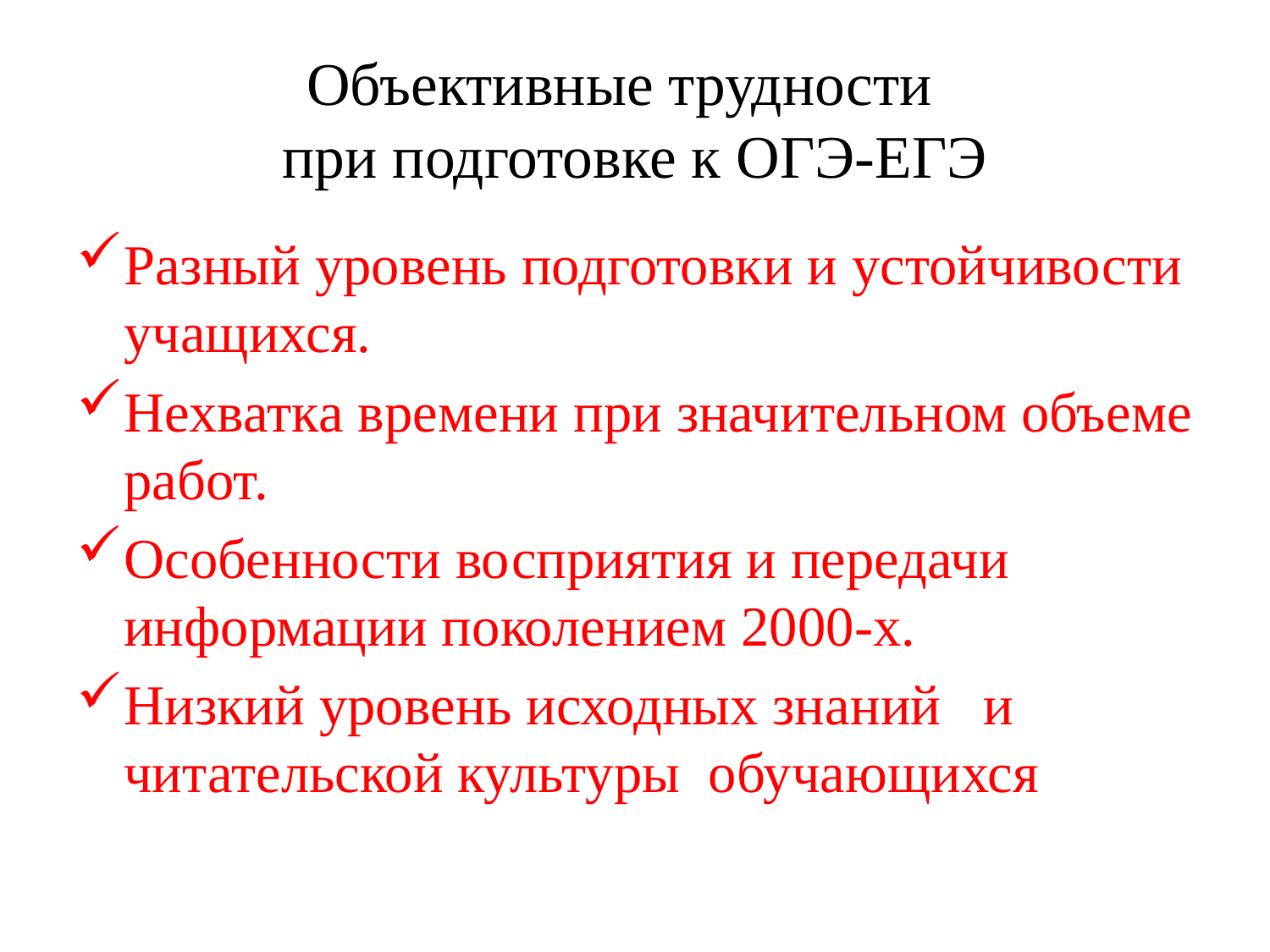

# Объективные трудности при подготовке к ОГЭ-ЕГЭ
Разный уровень подготовки и устойчивости учащихся.
Нехватка времени при значительном объеме работ.
Особенности восприятия и передачи  информации поколением 2000-х.
Низкий уровень исходных знаний   и читательской культуры  обучающихся